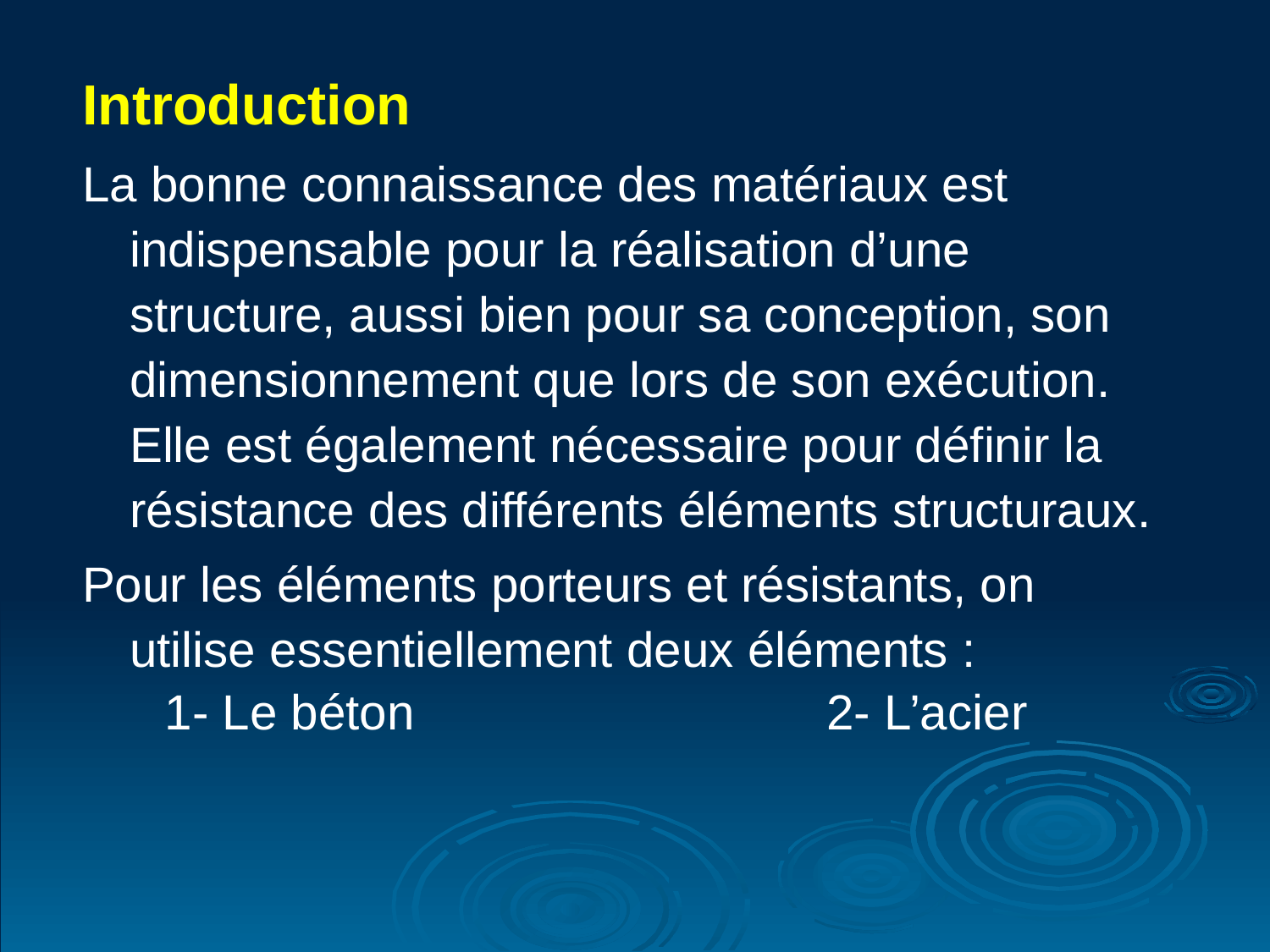

Introduction
La bonne connaissance des matériaux est indispensable pour la réalisation d’une  structure, aussi bien pour sa conception, son dimensionnement que lors de son exécution. Elle est également nécessaire pour définir la résistance des différents éléments structuraux.
Pour les éléments porteurs et résistants, on utilise essentiellement deux éléments :
      1- Le béton                              2- L’acier